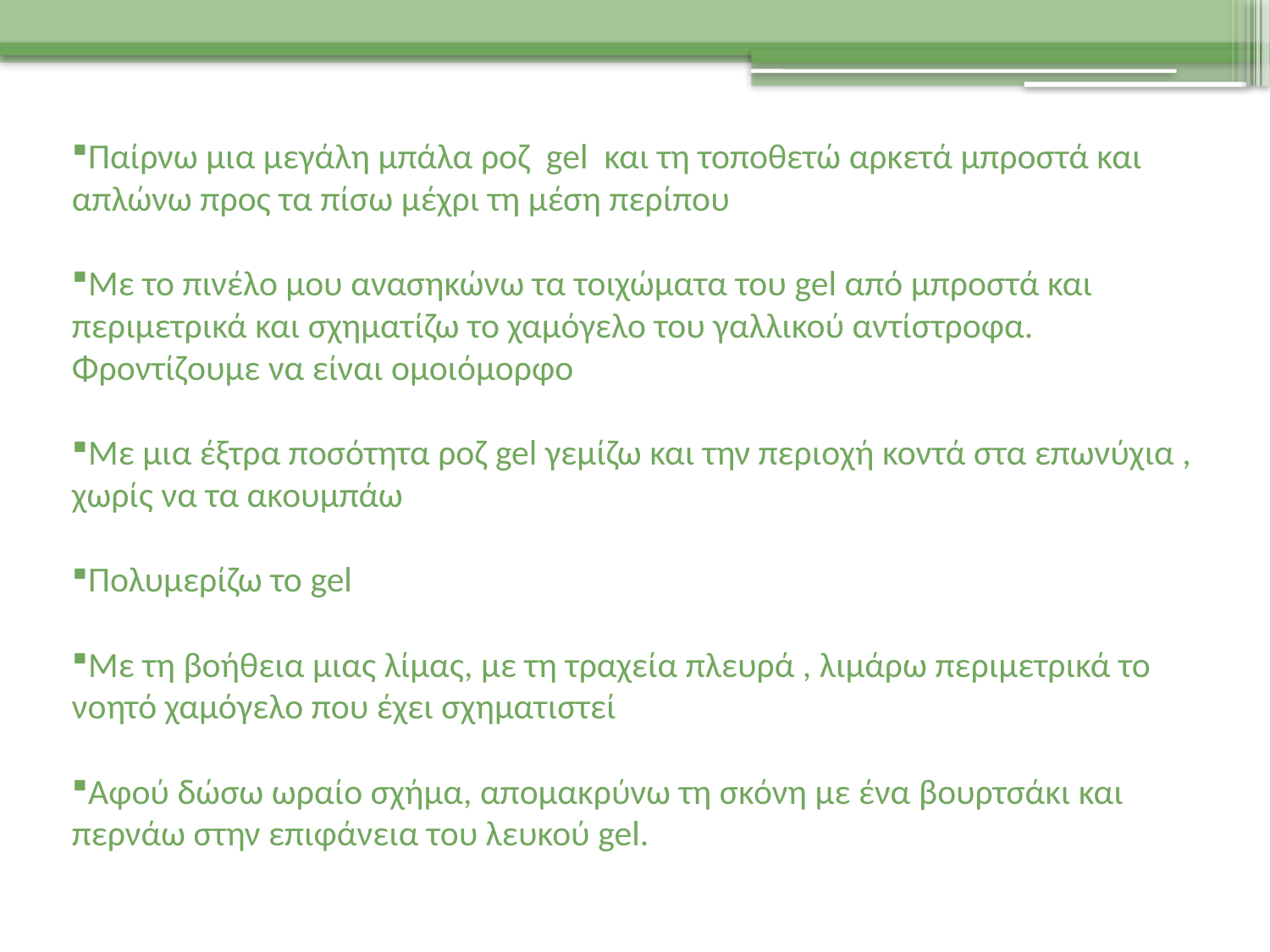

Παίρνω μια μεγάλη μπάλα ροζ  gel  και τη τοποθετώ αρκετά μπροστά και απλώνω προς τα πίσω μέχρι τη μέση περίπου

Με το πινέλο μου ανασηκώνω τα τοιχώματα του gel από μπροστά και περιμετρικά και σχηματίζω το χαμόγελο του γαλλικού αντίστροφα. Φροντίζουμε να είναι ομοιόμορφο

Με μια έξτρα ποσότητα ροζ gel γεμίζω και την περιοχή κοντά στα επωνύχια , χωρίς να τα ακουμπάω

Πολυμερίζω το gel

Με τη βοήθεια μιας λίμας, με τη τραχεία πλευρά , λιμάρω περιμετρικά το νοητό χαμόγελο που έχει σχηματιστεί

Αφού δώσω ωραίο σχήμα, απομακρύνω τη σκόνη με ένα βουρτσάκι και περνάω στην επιφάνεια του λευκού gel.